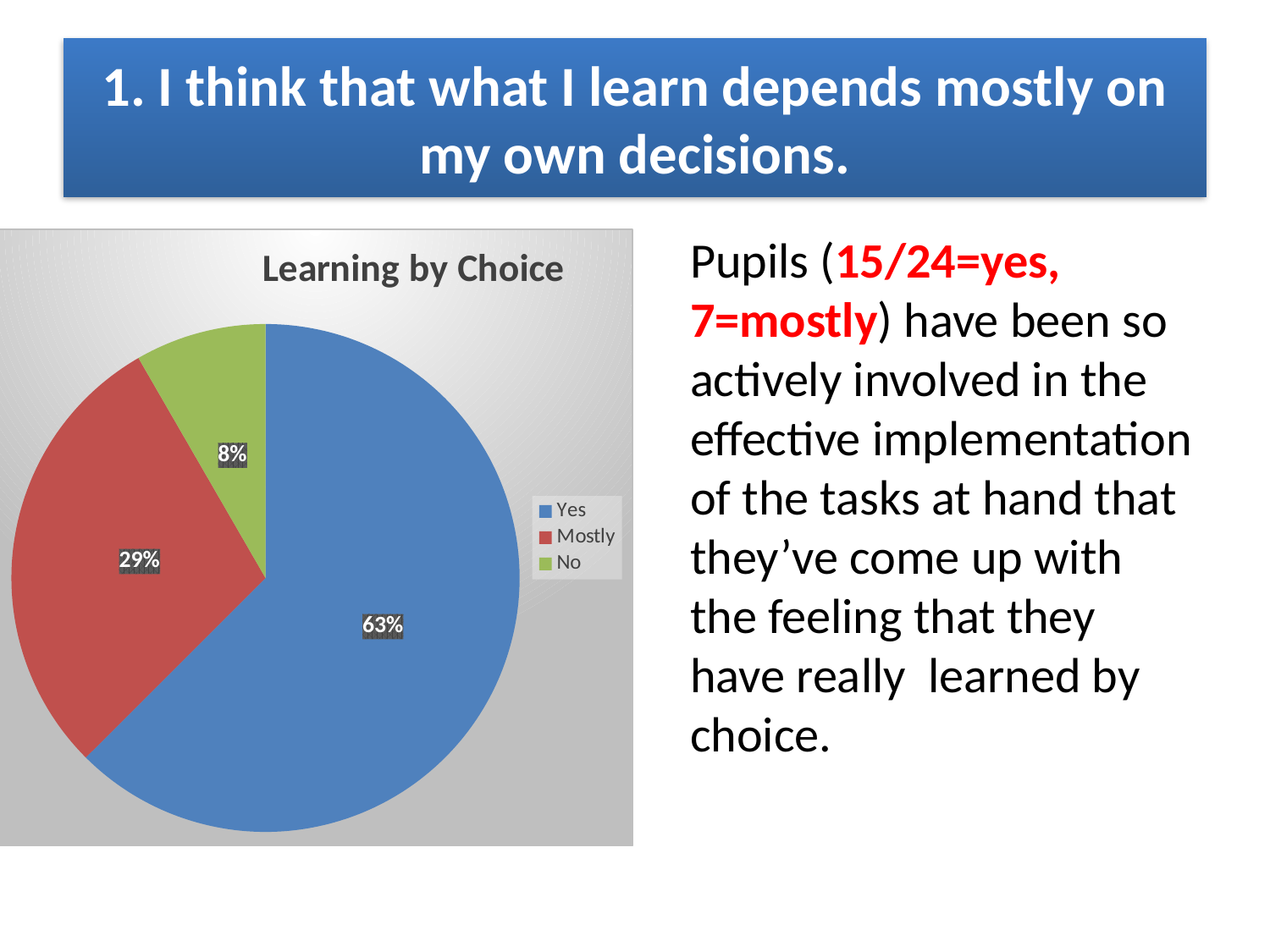

# 1. I think that what I learn depends mostly on my own decisions.
Pupils (15/24=yes, 7=mostly) have been so actively involved in the effective implementation of the tasks at hand that they’ve come up with the feeling that they have really  learned by choice.

### Chart: Learning by Choice

| Category | Πωλήσεις |
|---|---|
| Yes | 15.0 |
| Mostly | 7.0 |
| No | 2.0 |